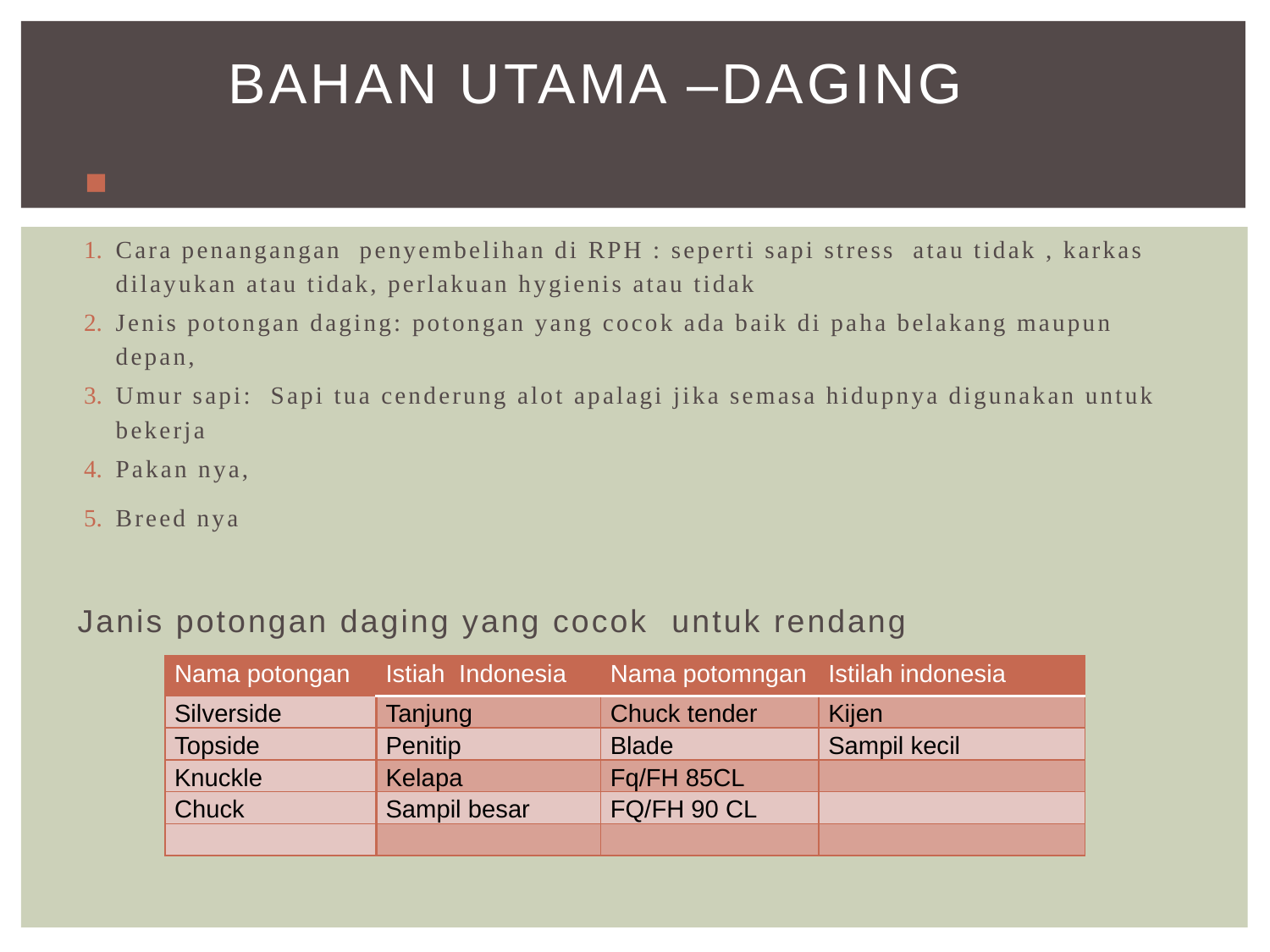

# Bahan Utama –Daging
Hal yang harus diperhatikan dalam pemilihan daging
Cara penangangan  penyembelihan di RPH : seperti sapi stress  atau tidak , karkas  dilayukan atau tidak, perlakuan hygienis atau tidak
Jenis potongan daging: potongan yang cocok ada baik di paha belakang maupun depan,
Umur sapi:  Sapi tua cenderung alot apalagi jika semasa hidupnya digunakan untuk bekerja
Pakan nya,
Breed nya

Janis potongan daging yang cocok  untuk rendang

| Nama potongan | Istiah Indonesia | Nama potomngan | Istilah indonesia |
| --- | --- | --- | --- |
| Silverside | Tanjung | Chuck tender | Kijen |
| Topside | Penitip | Blade | Sampil kecil |
| Knuckle | Kelapa | Fq/FH 85CL |  |
| Chuck | Sampil besar | FQ/FH 90 CL |  |
|  |  |  |  |